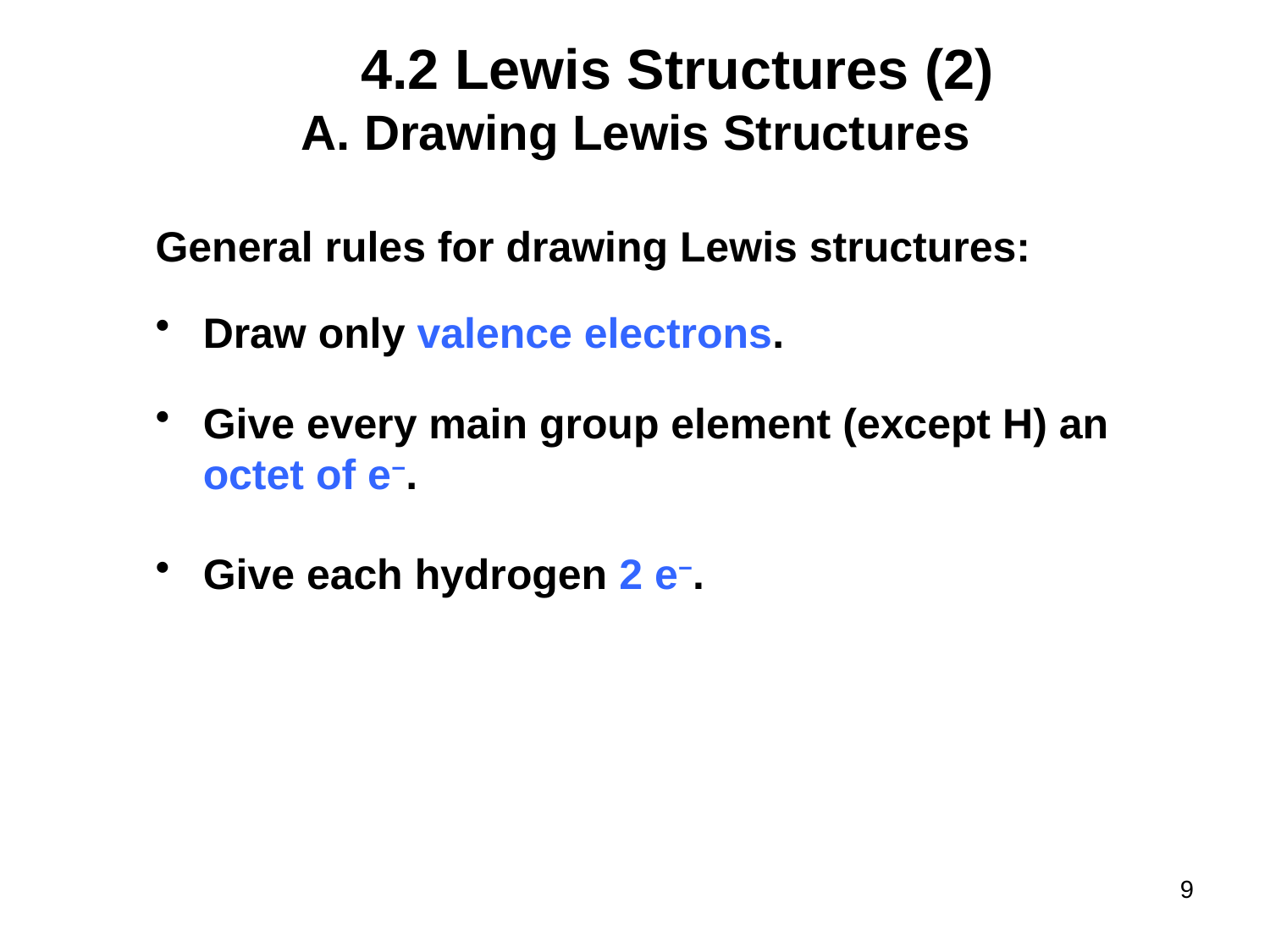

# 4.2 Lewis Structures (2)
Drawing Lewis Structures
General rules for drawing Lewis structures:
Draw only valence electrons.
Give every main group element (except H) an octet of e−.
Give each hydrogen 2 e−.